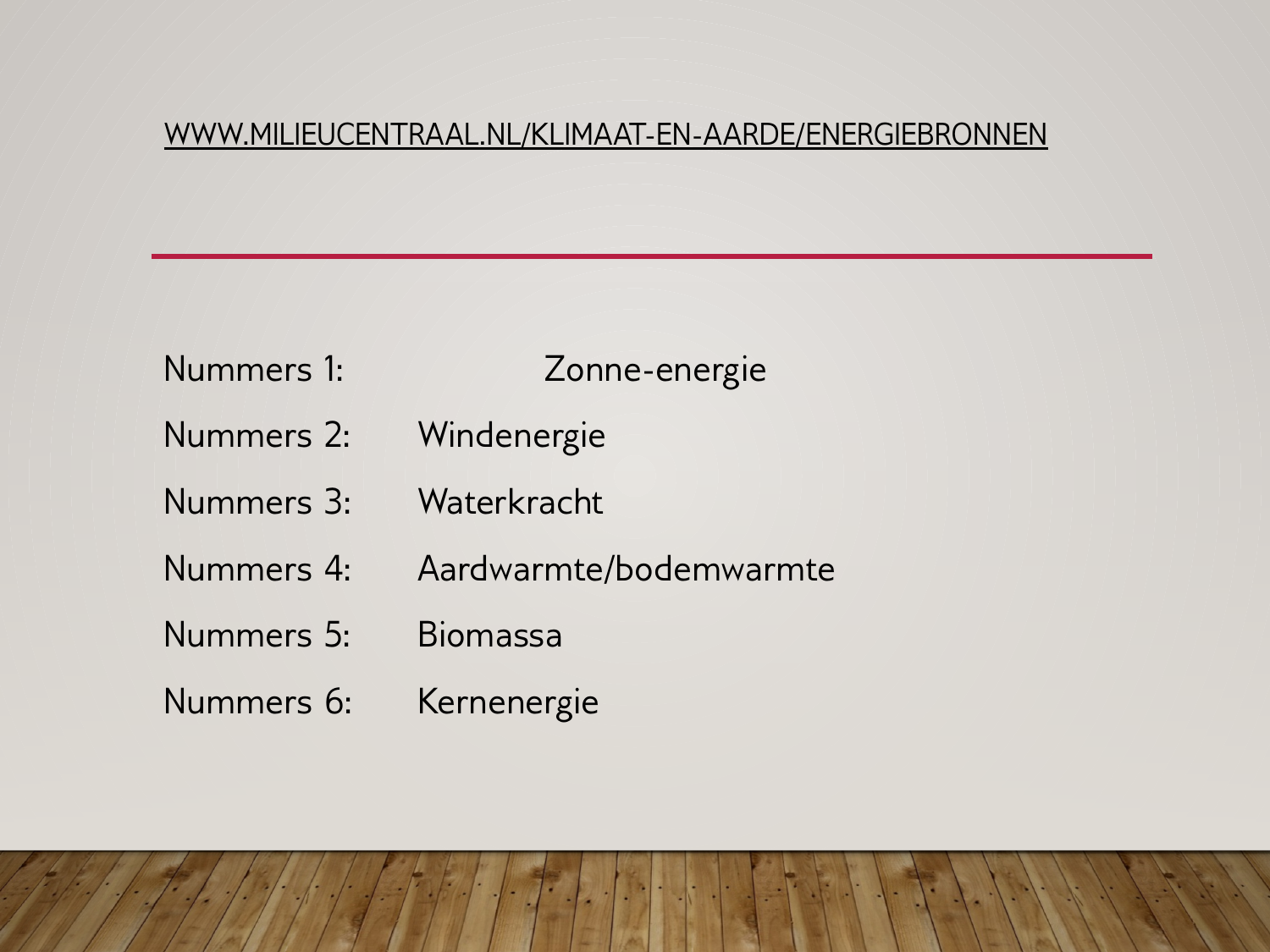

# www.milieucentraal.nl/klimaat-en-aarde/energiebronnen
Nummers 1:		Zonne-energie
Nummers 2: 	Windenergie
Nummers 3: 	Waterkracht
Nummers 4: 	Aardwarmte/bodemwarmte
Nummers 5: 	Biomassa
Nummers 6: 	Kernenergie